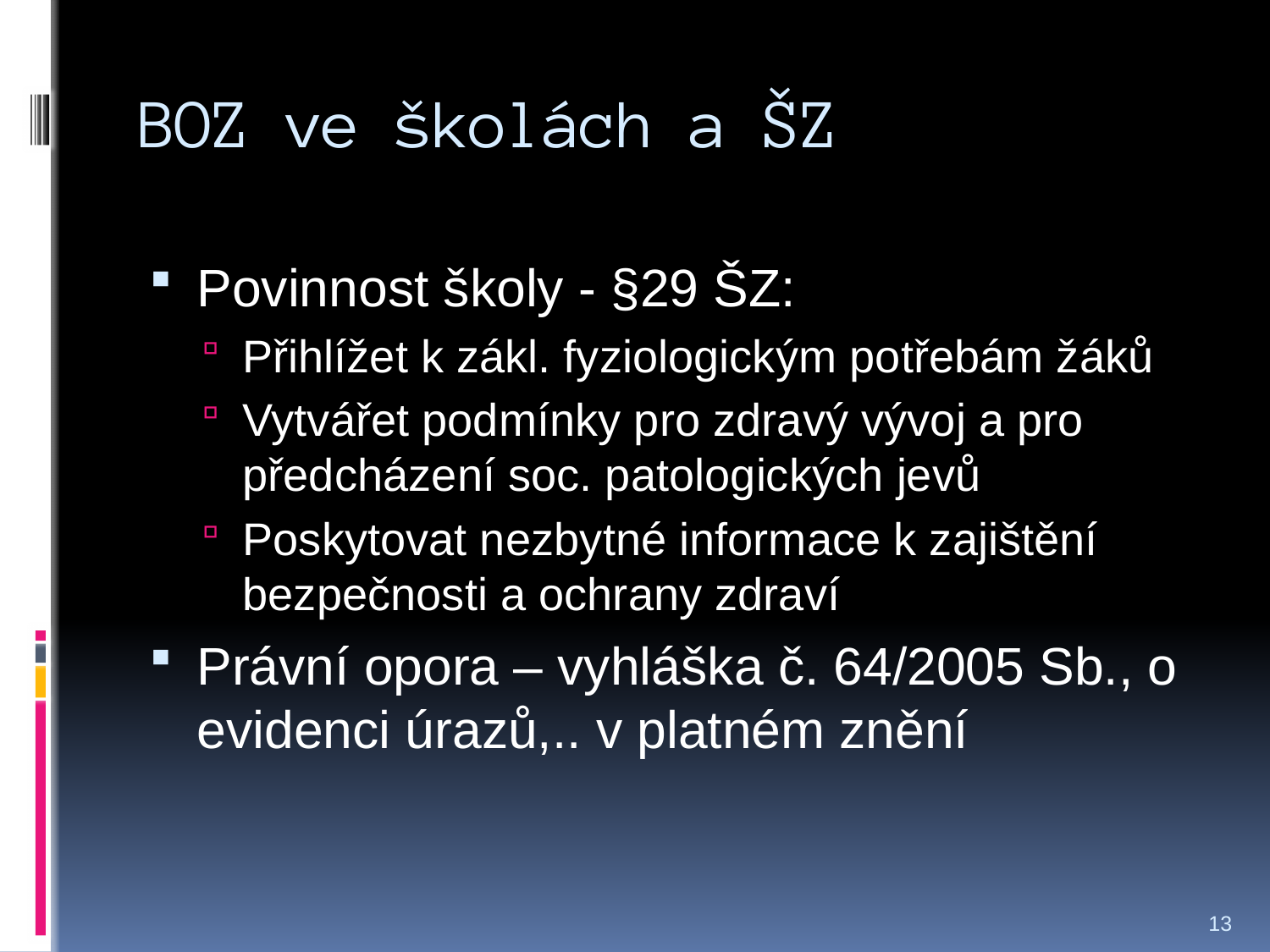

# BOZ ve školách a ŠZ
Povinnost školy - §29 ŠZ:
Přihlížet k zákl. fyziologickým potřebám žáků
Vytvářet podmínky pro zdravý vývoj a pro předcházení soc. patologických jevů
Poskytovat nezbytné informace k zajištění bezpečnosti a ochrany zdraví
Právní opora – vyhláška č. 64/2005 Sb., o evidenci úrazů,.. v platném znění

13